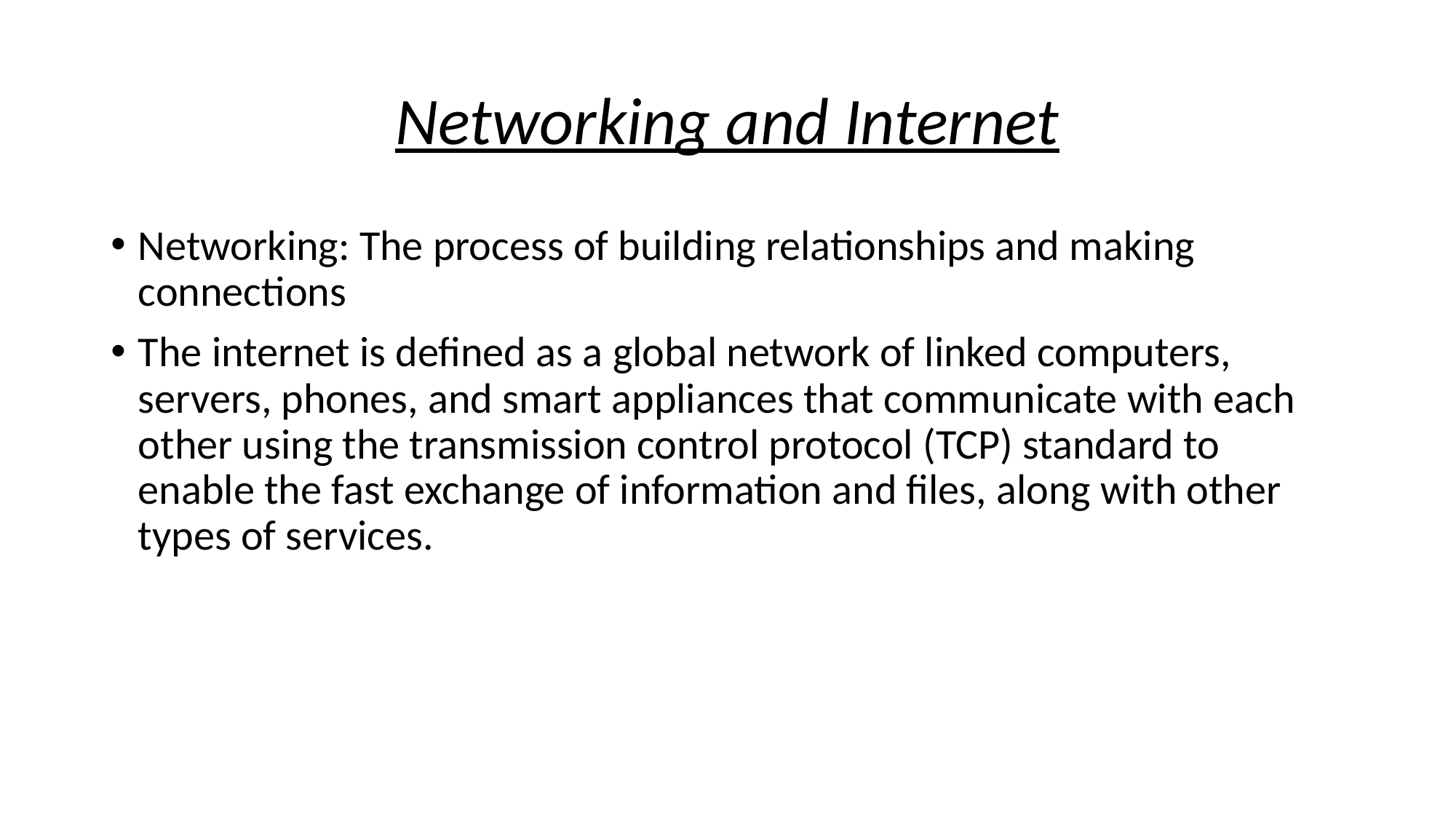

# Networking and Internet
Networking: The process of building relationships and making connections
The internet is defined as a global network of linked computers, servers, phones, and smart appliances that communicate with each other using the transmission control protocol (TCP) standard to enable the fast exchange of information and files, along with other types of services.